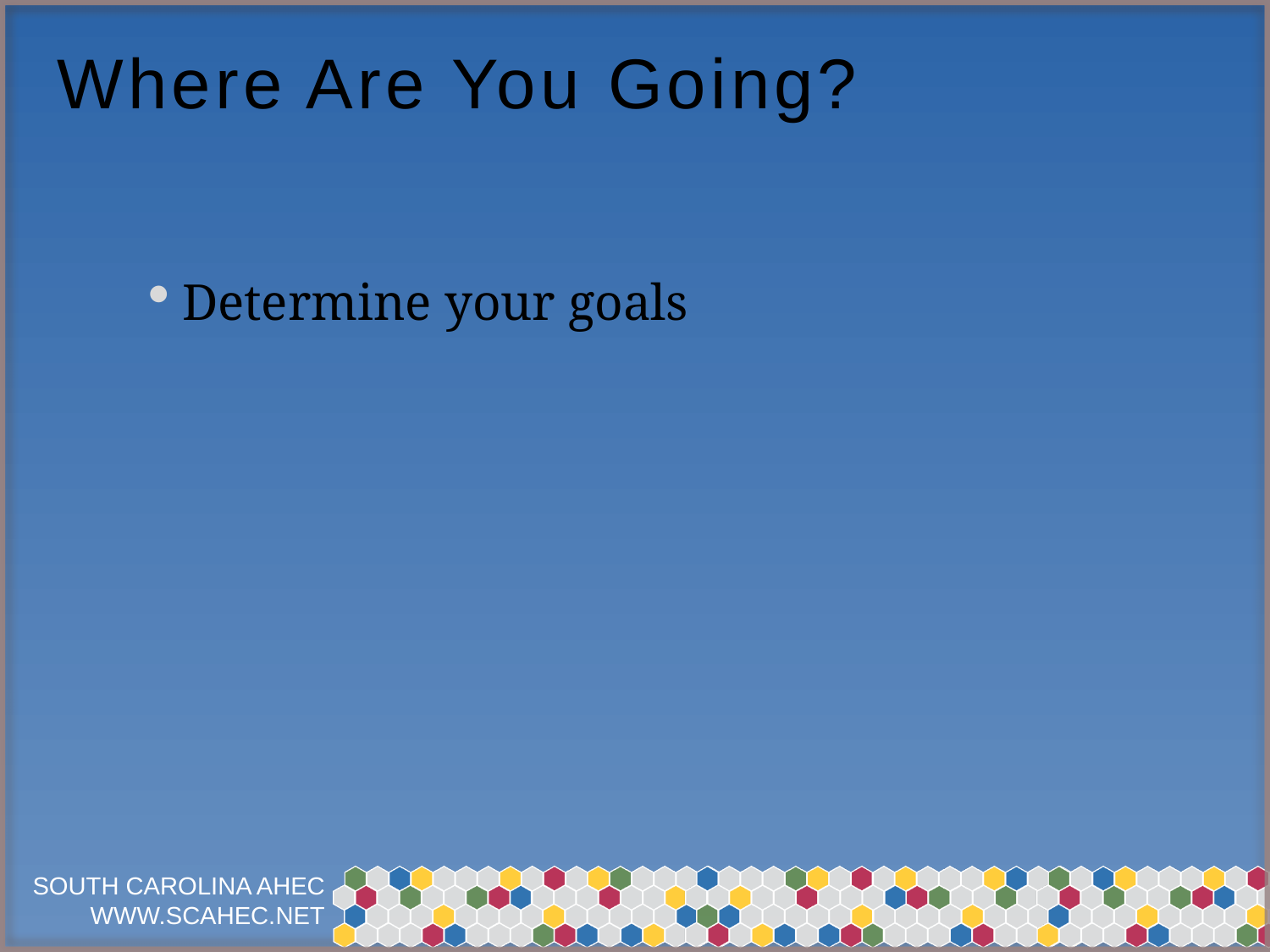

# Where Are You Going?
Determine your goals